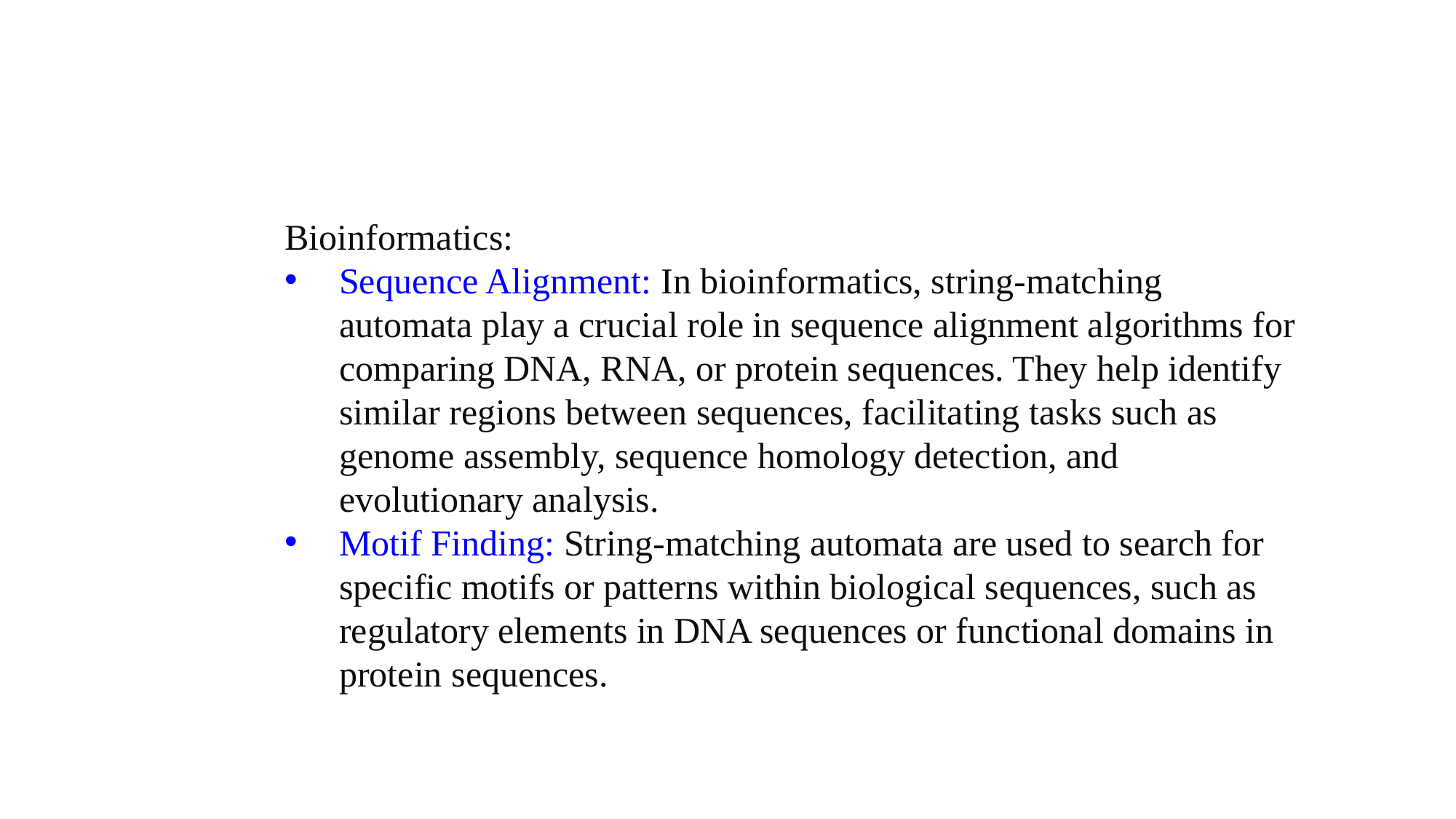

Bioinformatics:
Sequence Alignment: In bioinformatics, string-matching automata play a crucial role in sequence alignment algorithms for comparing DNA, RNA, or protein sequences. They help identify similar regions between sequences, facilitating tasks such as genome assembly, sequence homology detection, and evolutionary analysis.
Motif Finding: String-matching automata are used to search for specific motifs or patterns within biological sequences, such as regulatory elements in DNA sequences or functional domains in protein sequences.